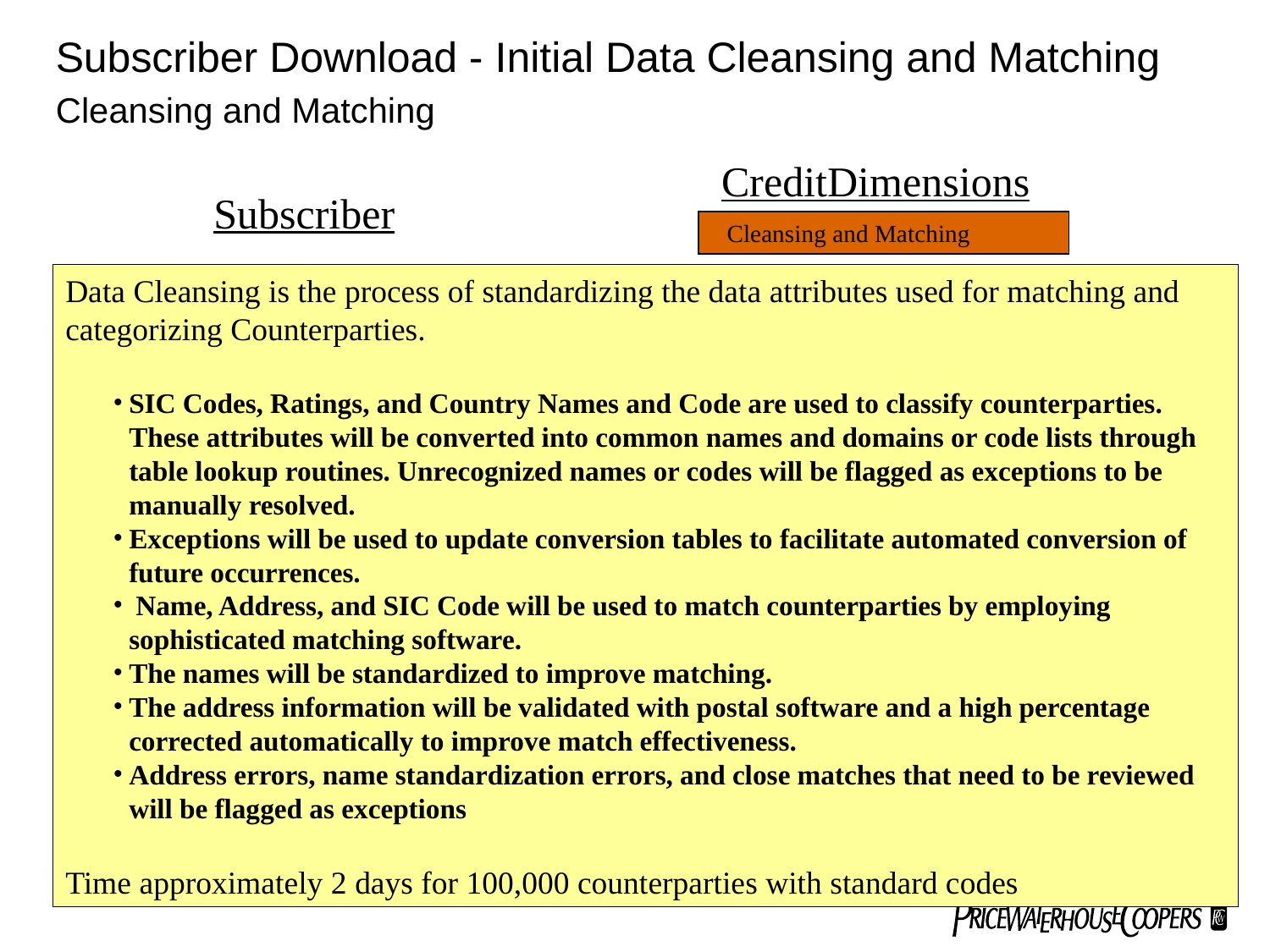

Subscriber Download - Initial Data Cleansing and Matching
Cleansing and Matching
CreditDimensions
Subscriber

Cleansing and Matching
Data Cleansing is the process of standardizing the data attributes used for matching and categorizing Counterparties.

SIC Codes, Ratings, and Country Names and Code are used to classify counterparties. These attributes will be converted into common names and domains or code lists through table lookup routines. Unrecognized names or codes will be flagged as exceptions to be manually resolved.
Exceptions will be used to update conversion tables to facilitate automated conversion of future occurrences.
 Name, Address, and SIC Code will be used to match counterparties by employing sophisticated matching software.
The names will be standardized to improve matching.
The address information will be validated with postal software and a high percentage corrected automatically to improve match effectiveness.
Address errors, name standardization errors, and close matches that need to be reviewed will be flagged as exceptions

Time approximately 2 days for 100,000 counterparties with standard codes